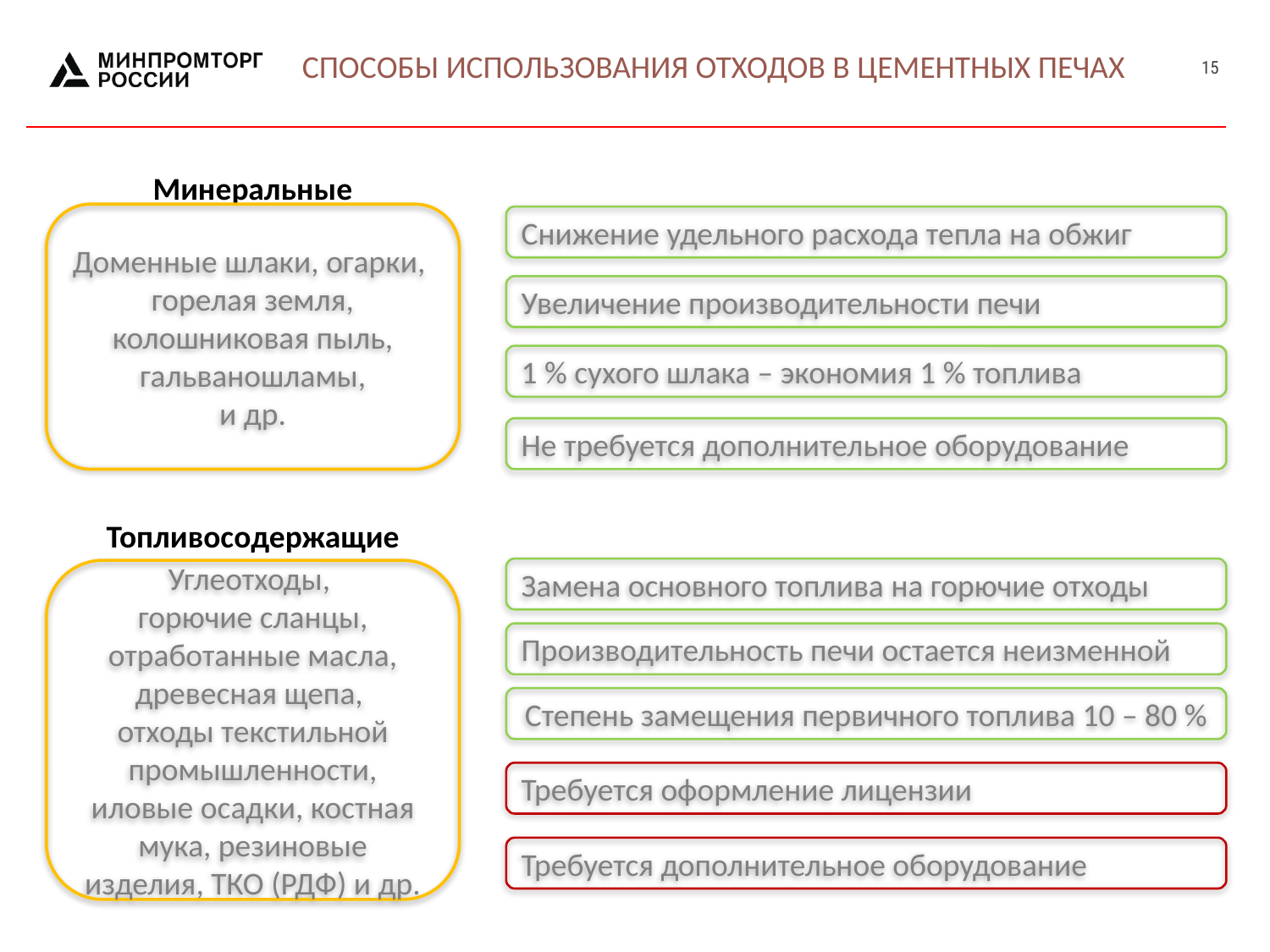

СПОСОБЫ ИСПОЛЬЗОВАНИЯ ОТХОДОВ В ЦЕМЕНТНЫХ ПЕЧАХ
Минеральные
Доменные шлаки, огарки,
горелая земля, колошниковая пыль, гальваношламы,
и др.
Снижение удельного расхода тепла на обжиг
Увеличение производительности печи
1 % сухого шлака – экономия 1 % топлива
Не требуется дополнительное оборудование
Топливосодержащие
Замена основного топлива на горючие отходы
Углеотходы,
горючие сланцы, отработанные масла, древесная щепа,
отходы текстильной промышленности, иловые осадки, костная мука, резиновые изделия, ТКО (РДФ) и др.
Производительность печи остается неизменной
Степень замещения первичного топлива 10 – 80 %
Требуется оформление лицензии
Требуется дополнительное оборудование